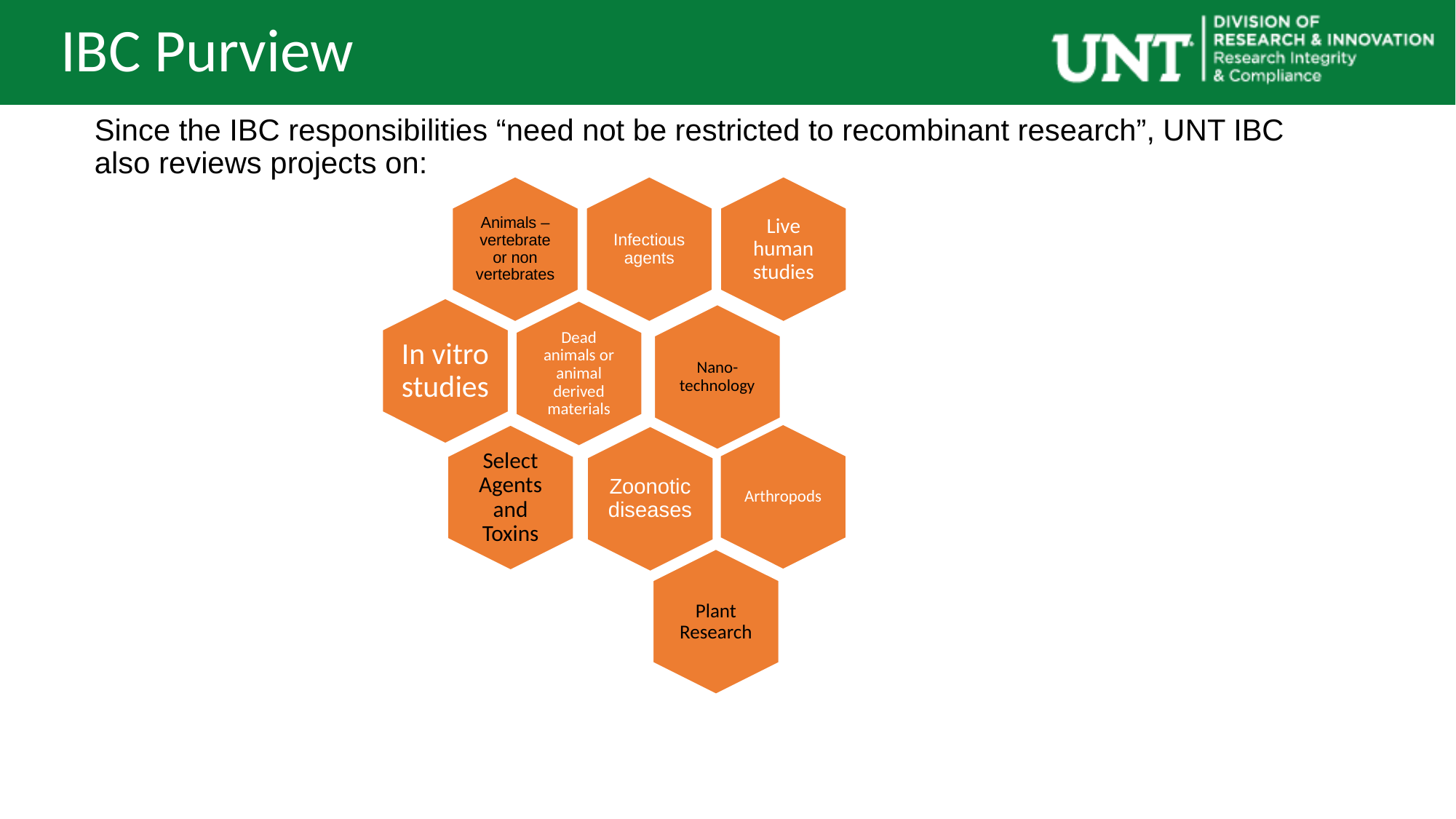

IBC Purview
Since the IBC responsibilities “need not be restricted to recombinant research”, UNT IBC also reviews projects on:

Infectious agents
Animals – vertebrate or non vertebrates
Dead animals or animal derived materials
Live human studies
Nano- technology

Select Agents and Toxins
Plant Research
Zoonotic diseases
Arthropods
In vitro studies